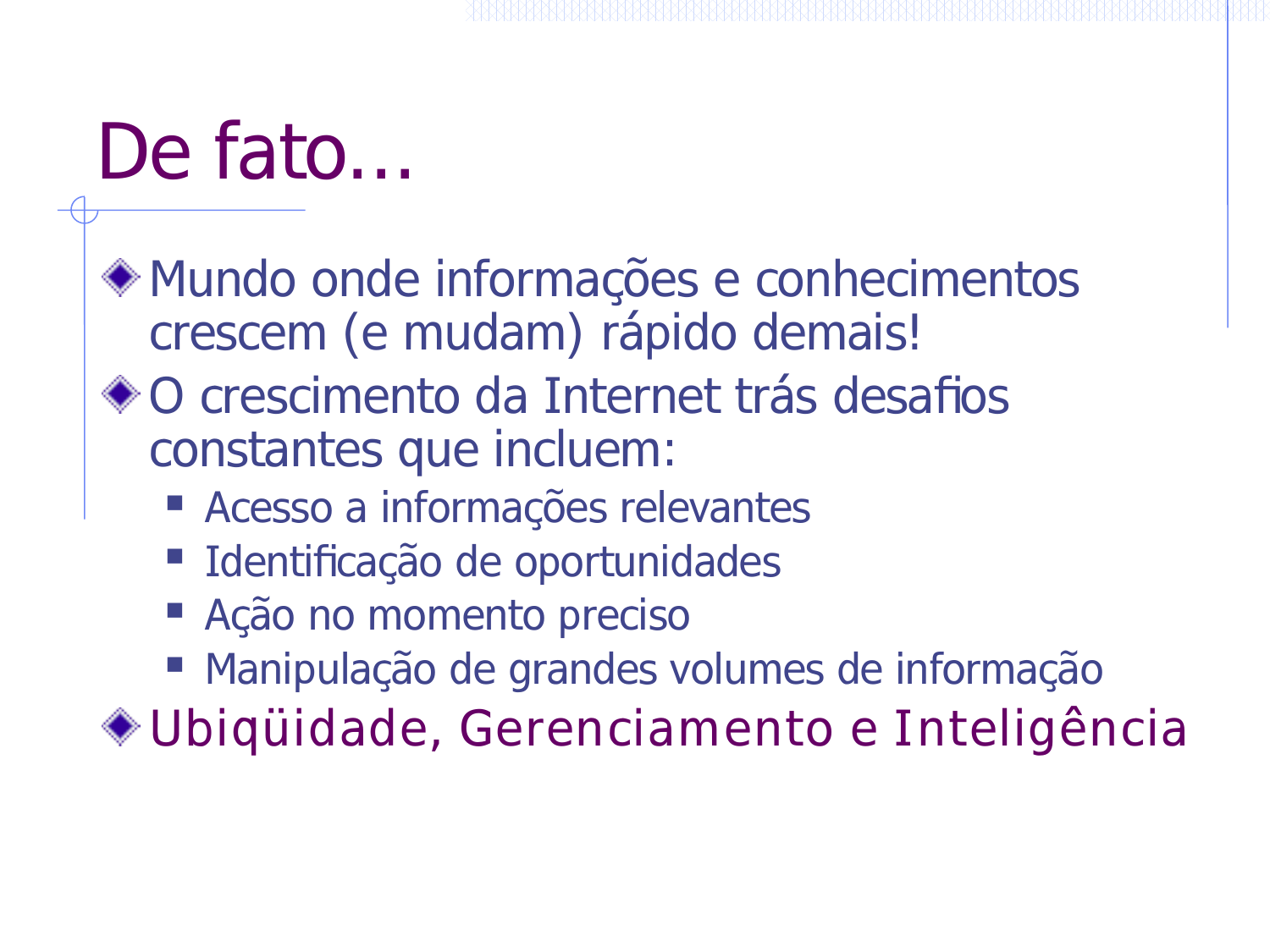

# De fato...
Mundo onde informações e conhecimentos crescem (e mudam) rápido demais!
O crescimento da Internet trás desafios constantes que incluem:
Acesso a informações relevantes
Identificação de oportunidades
Ação no momento preciso
Manipulação de grandes volumes de informação
Ubiqüidade, Gerenciamento e Inteligência